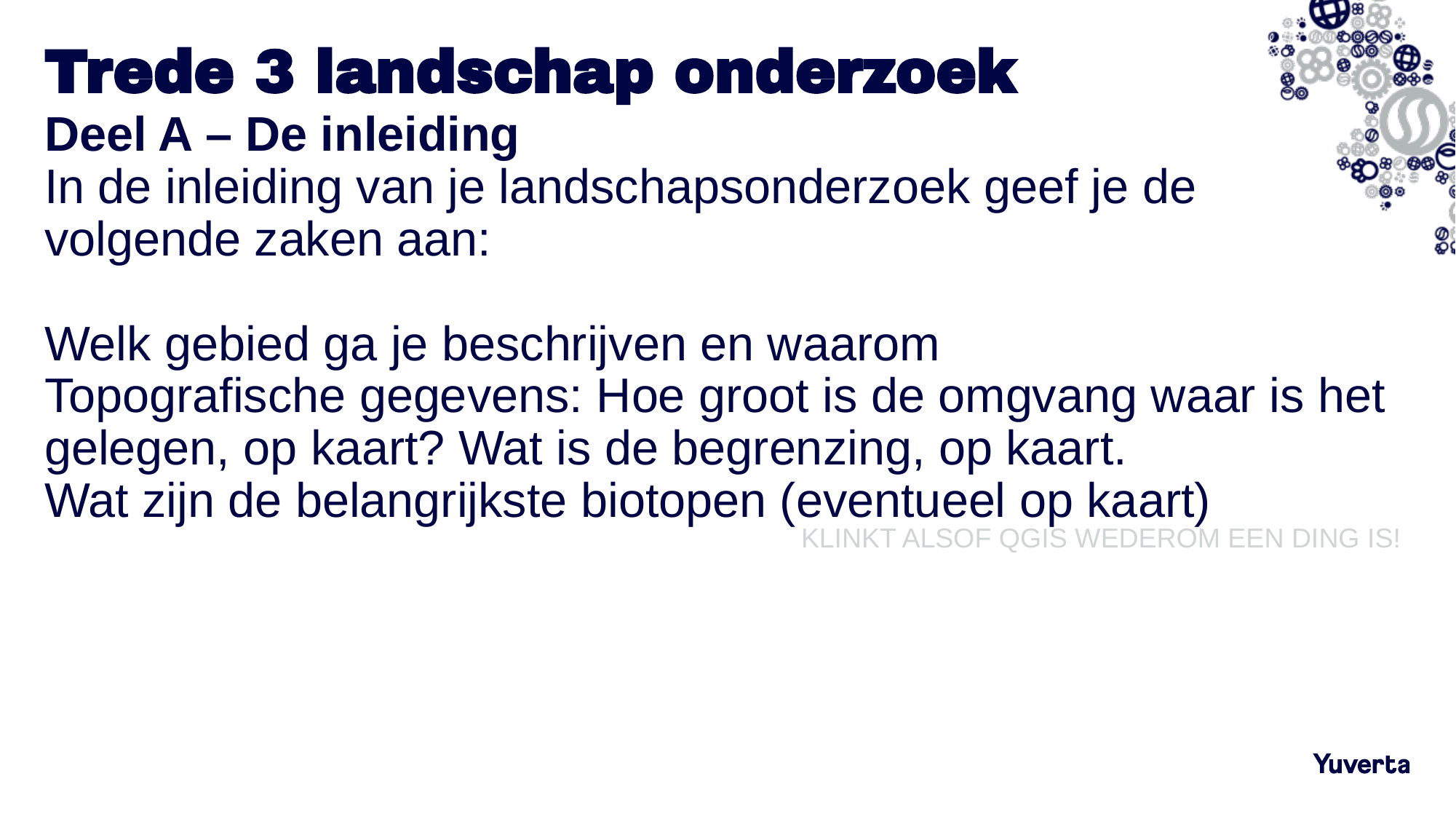

# Trede 3 landschap onderzoek
Deel A – De inleiding
In de inleiding van je landschapsonderzoek geef je de
volgende zaken aan:
Welk gebied ga je beschrijven en waarom
Topografische gegevens: Hoe groot is de omgvang waar is het gelegen, op kaart? Wat is de begrenzing, op kaart.
Wat zijn de belangrijkste biotopen (eventueel op kaart)

KLINKT ALSOF QGIS WEDEROM EEN DING IS!